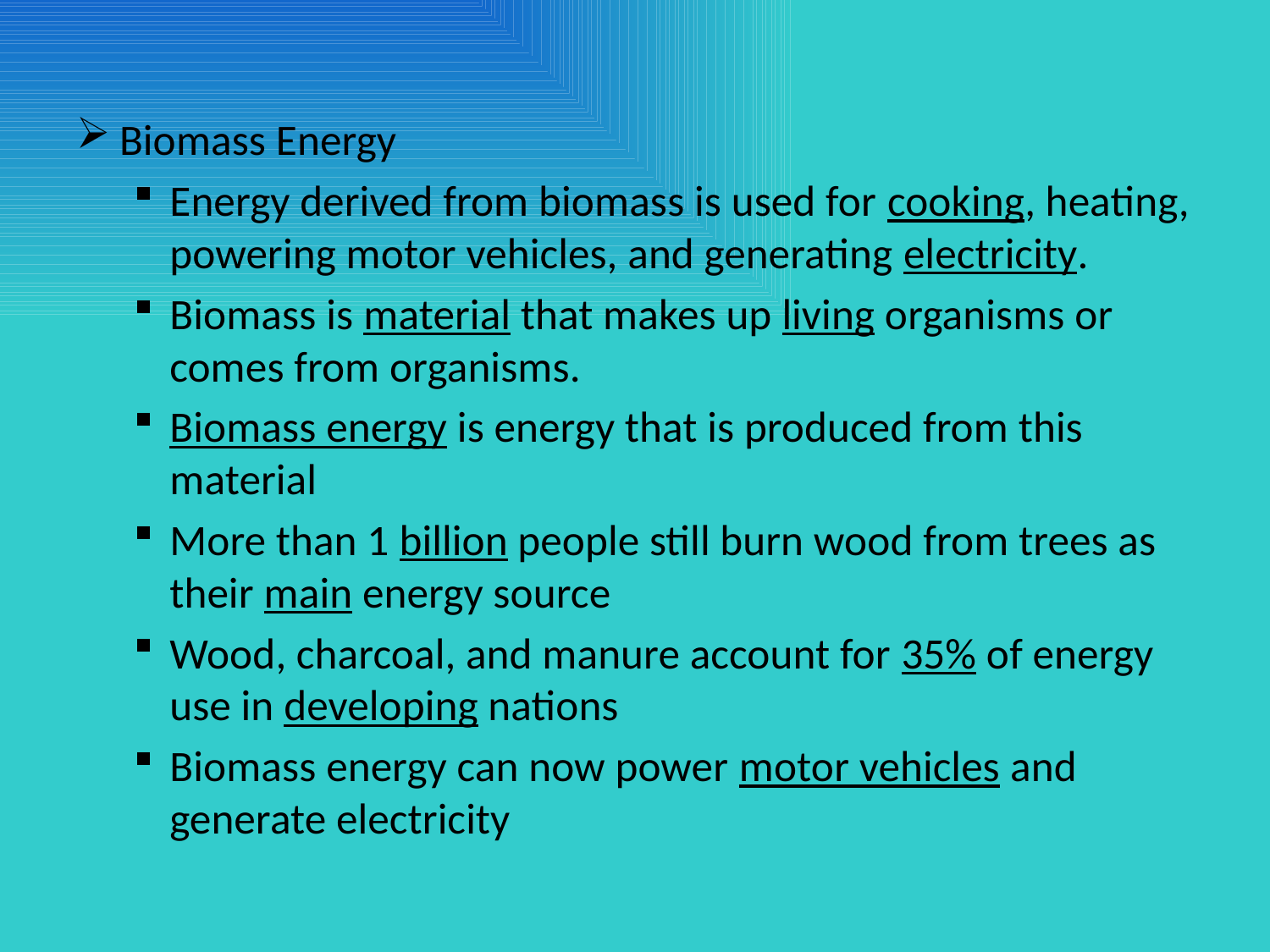

#
Biomass Energy
Energy derived from biomass is used for cooking, heating, powering motor vehicles, and generating electricity.
Biomass is material that makes up living organisms or comes from organisms.
Biomass energy is energy that is produced from this material
More than 1 billion people still burn wood from trees as their main energy source
Wood, charcoal, and manure account for 35% of energy use in developing nations
Biomass energy can now power motor vehicles and generate electricity